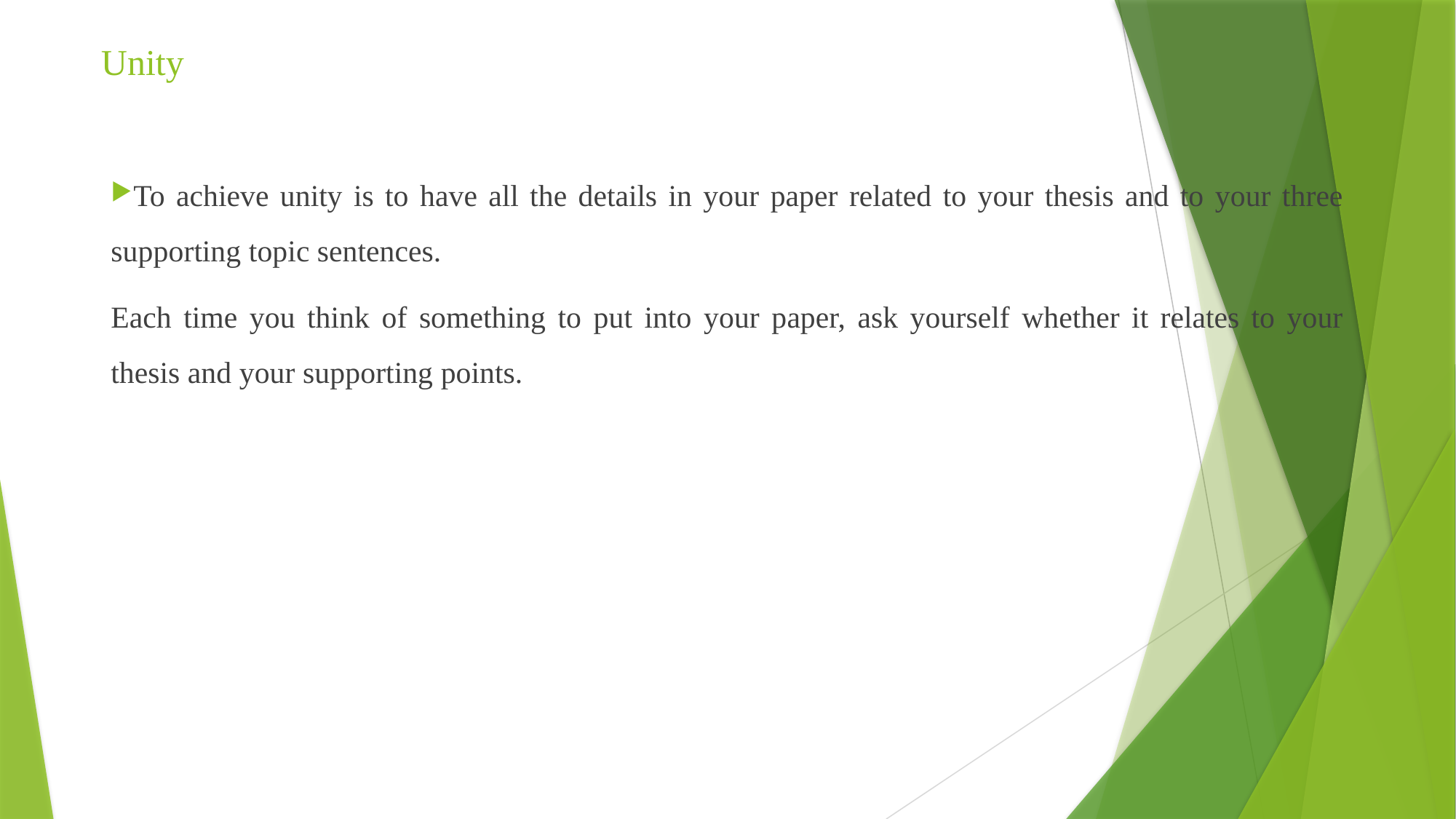

# Unity
To achieve unity is to have all the details in your paper related to your thesis and to your three supporting topic sentences.
Each time you think of something to put into your paper, ask yourself whether it relates to your thesis and your supporting points.